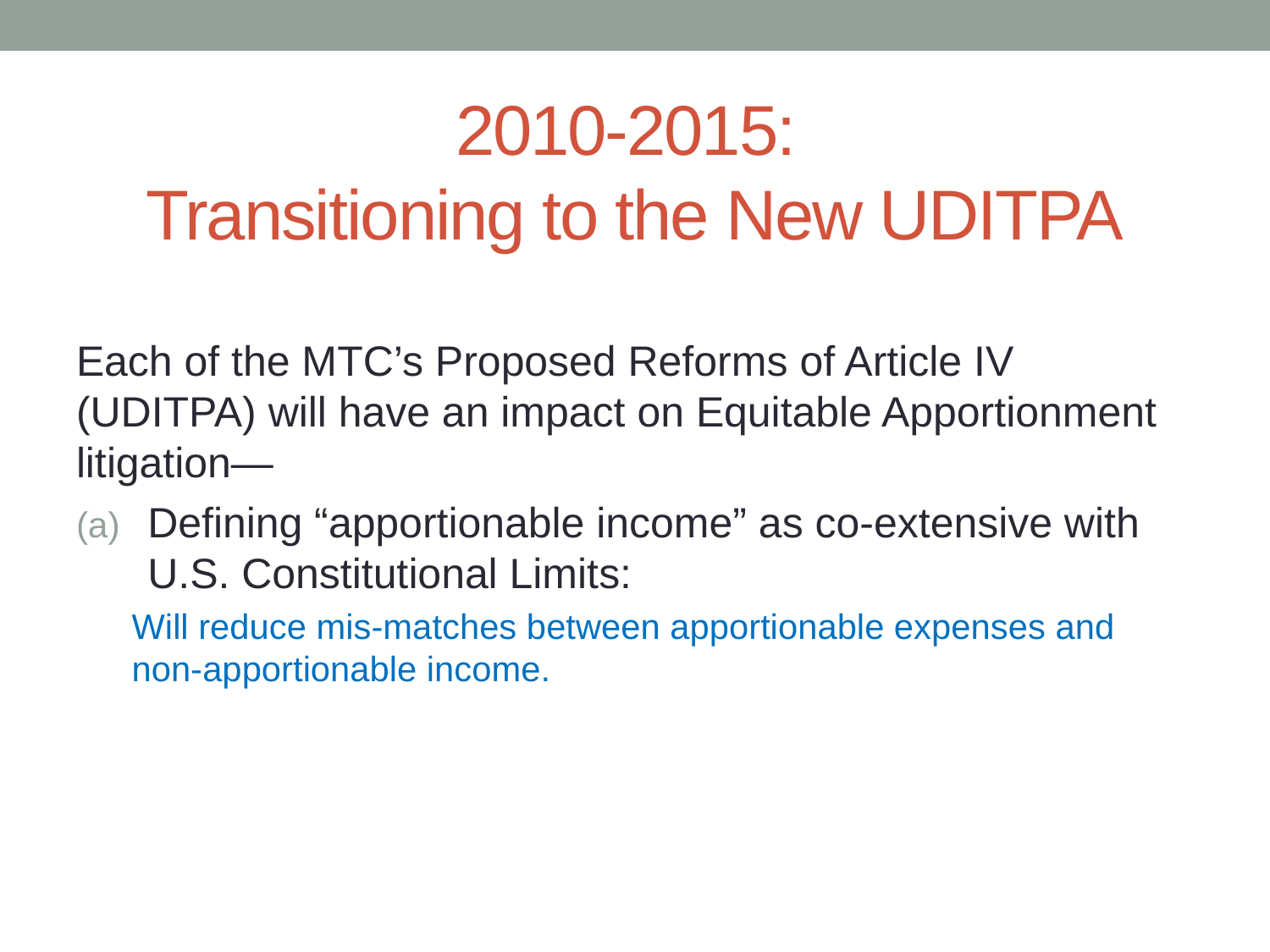

# 2010-2015: Transitioning to the New UDITPA
Each of the MTC’s Proposed Reforms of Article IV (UDITPA) will have an impact on Equitable Apportionment litigation—
Defining “apportionable income” as co-extensive with U.S. Constitutional Limits:
Will reduce mis-matches between apportionable expenses and non-apportionable income.